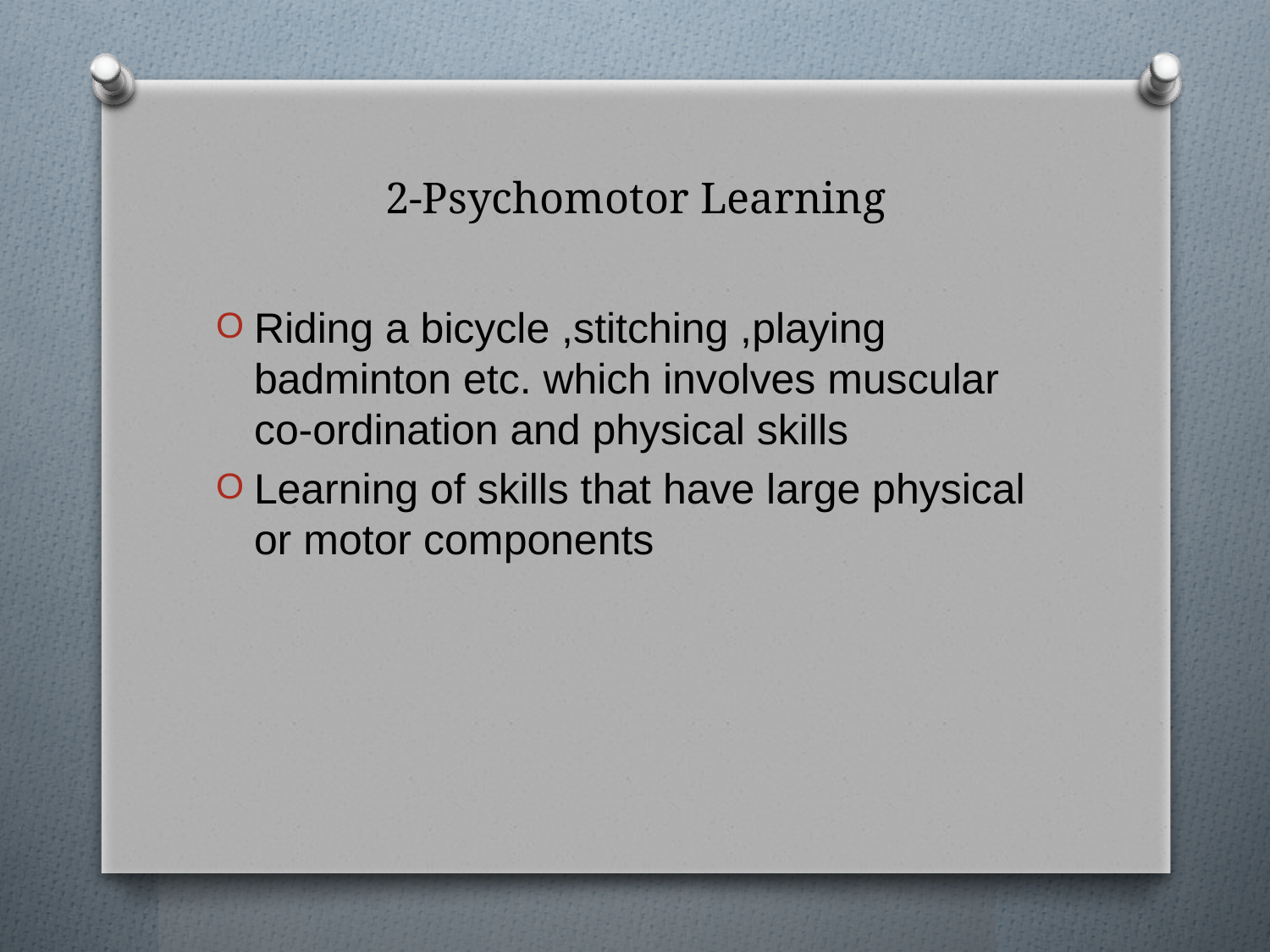

# 2-Psychomotor Learning
Riding a bicycle ,stitching ,playing badminton etc. which involves muscular co-ordination and physical skills
Learning of skills that have large physical or motor components